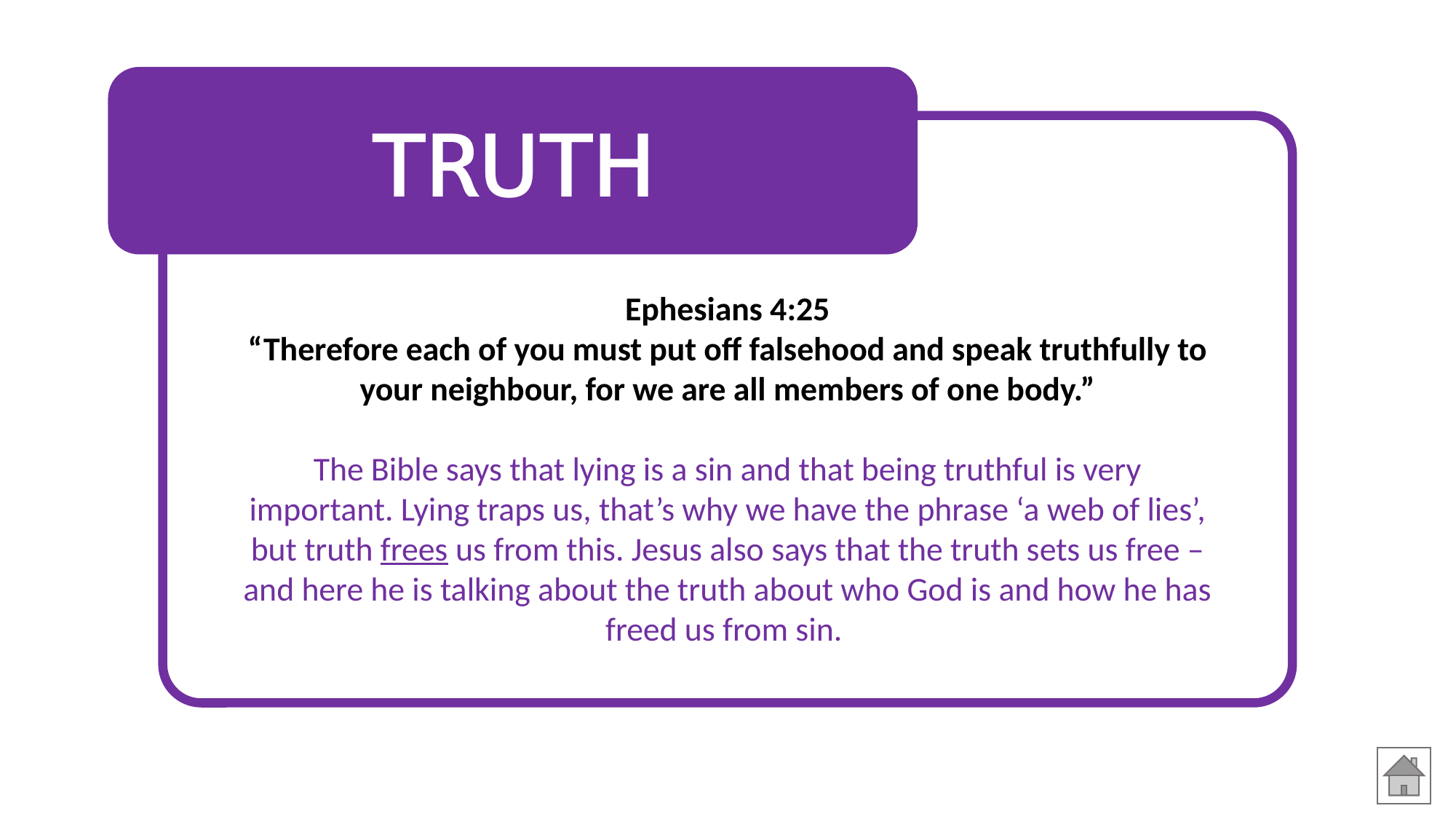

TRUTH

Ephesians 4:25
“Therefore each of you must put off falsehood and speak truthfully to your neighbour, for we are all members of one body.”

The Bible says that lying is a sin and that being truthful is very important. Lying traps us, that’s why we have the phrase ‘a web of lies’, but truth frees us from this. Jesus also says that the truth sets us free – and here he is talking about the truth about who God is and how he has freed us from sin.